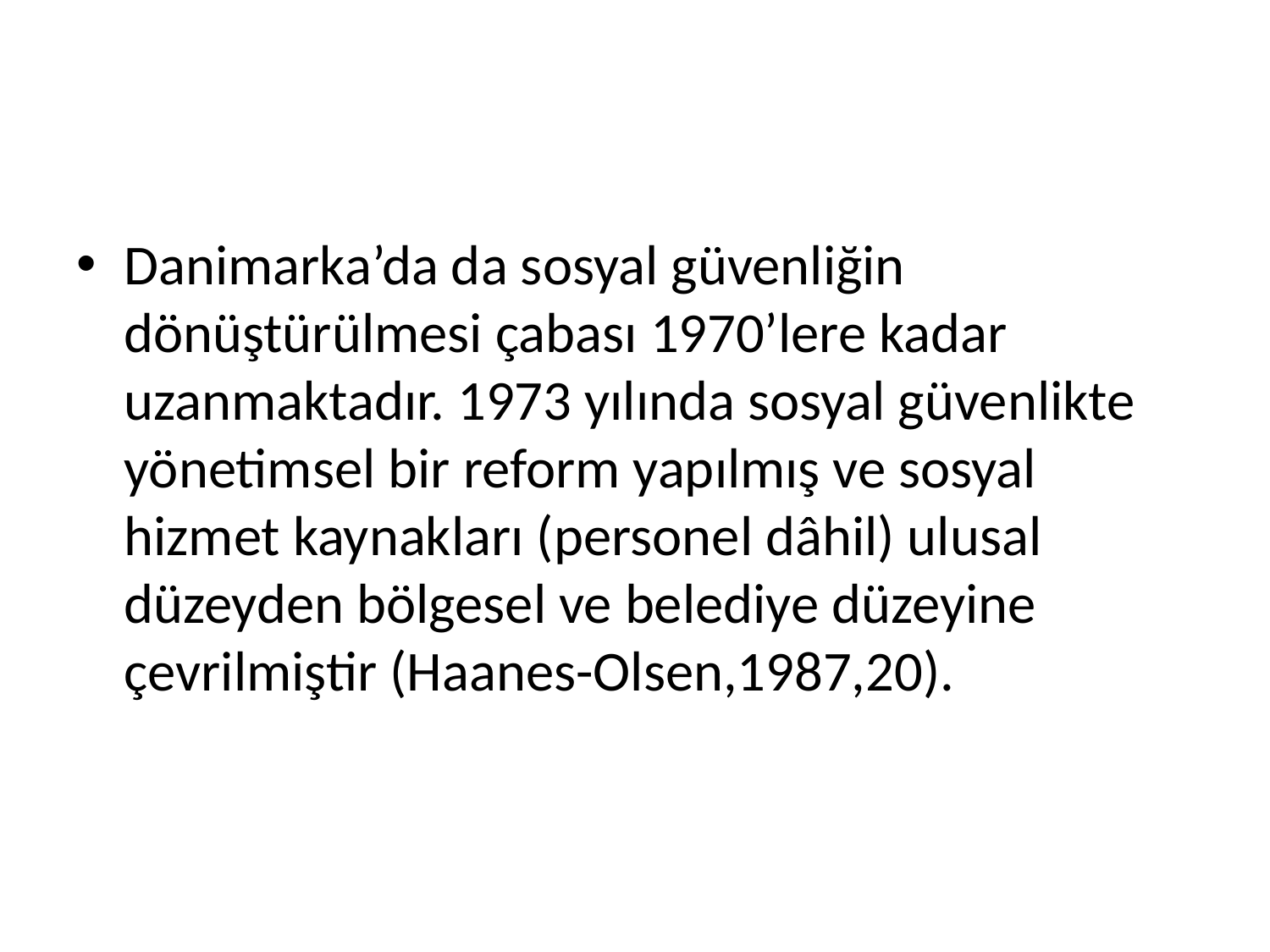

Danimarka’da da sosyal güvenliğin dönüştürülmesi çabası 1970’lere kadar uzanmaktadır. 1973 yılında sosyal güvenlikte yönetimsel bir reform yapılmış ve sosyal hizmet kaynakları (personel dâhil) ulusal düzeyden bölgesel ve belediye düzeyine çevrilmiştir (Haanes-Olsen,1987,20).